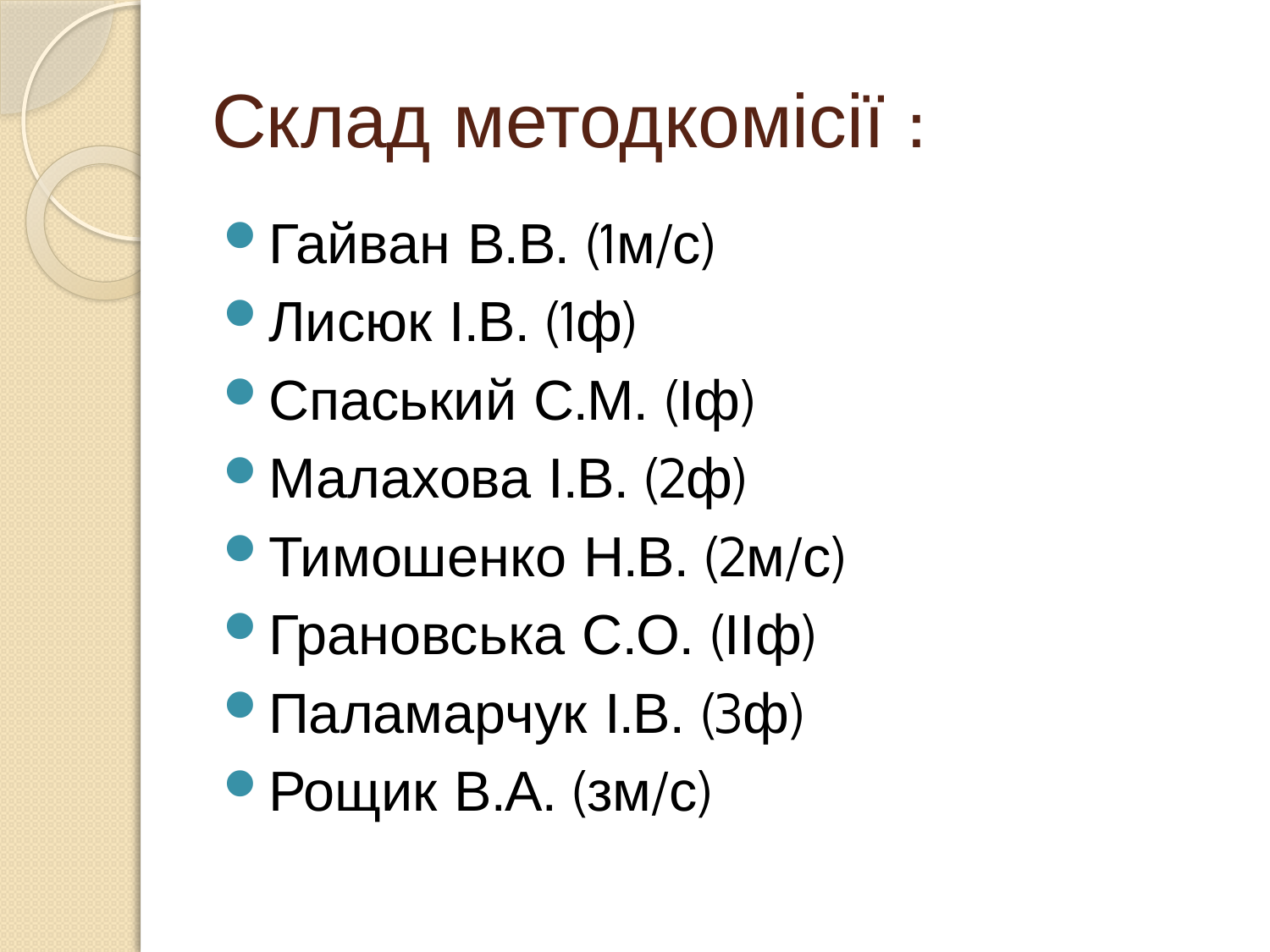

# Склад методкомісії :
Гайван В.В. (1м/с)
Лисюк І.В. (1ф)
Спаський С.М. (Іф)
Малахова І.В. (2ф)
Тимошенко Н.В. (2м/с)
Грановська С.О. (ІІф)
Паламарчук І.В. (3ф)
Рощик В.А. (зм/с)